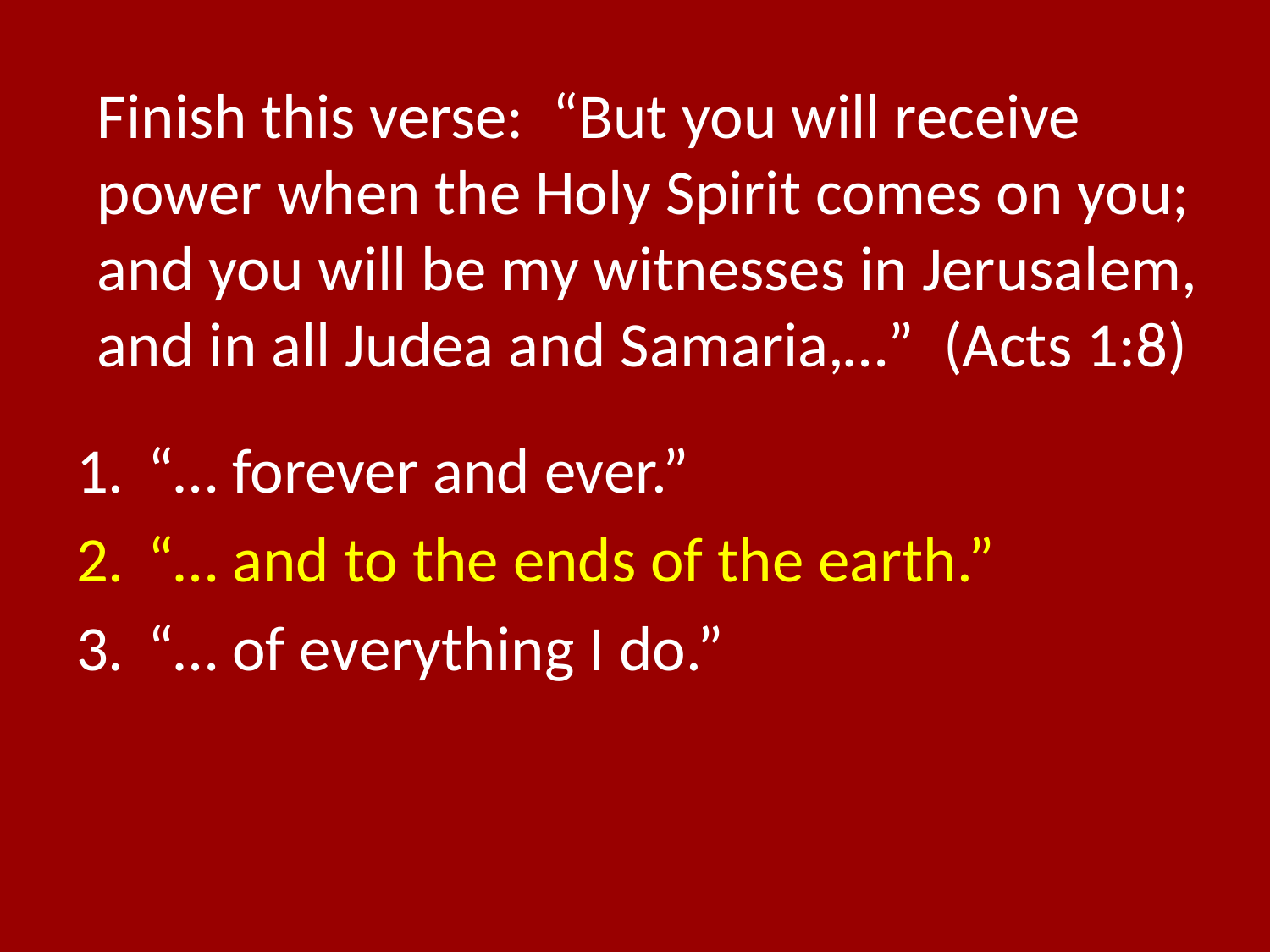

# Finish this verse:  “But you will receive power when the Holy Spirit comes on you; and you will be my witnesses in Jerusalem, and in all Judea and Samaria,…”  (Acts 1:8)
“… forever and ever.”
“… and to the ends of the earth.”
“… of everything I do.”